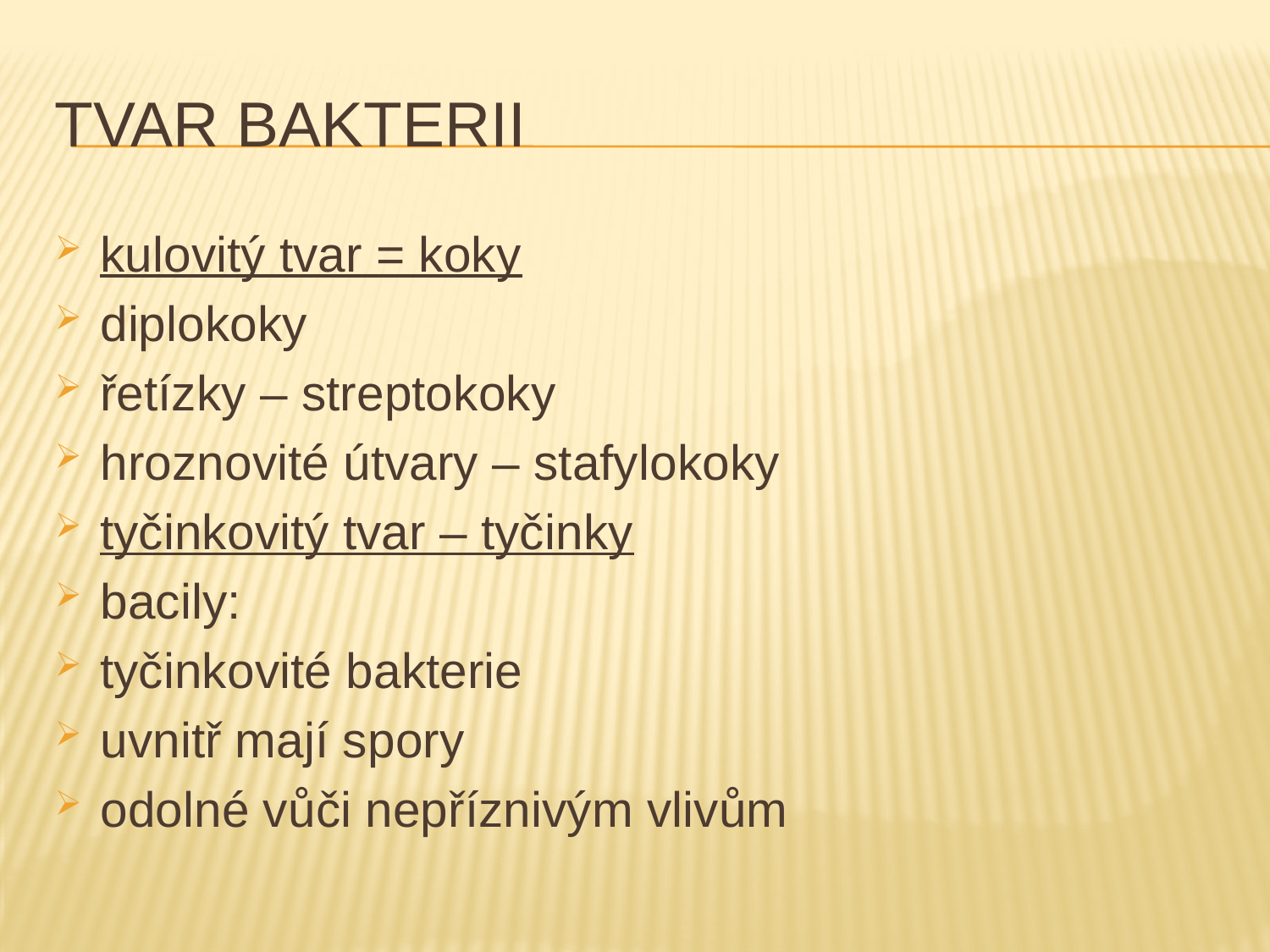

# tvar bakterii
kulovitý tvar = koky
diplokoky
řetízky – streptokoky
hroznovité útvary – stafylokoky
tyčinkovitý tvar – tyčinky
bacily:
tyčinkovité bakterie
uvnitř mají spory
odolné vůči nepříznivým vlivům